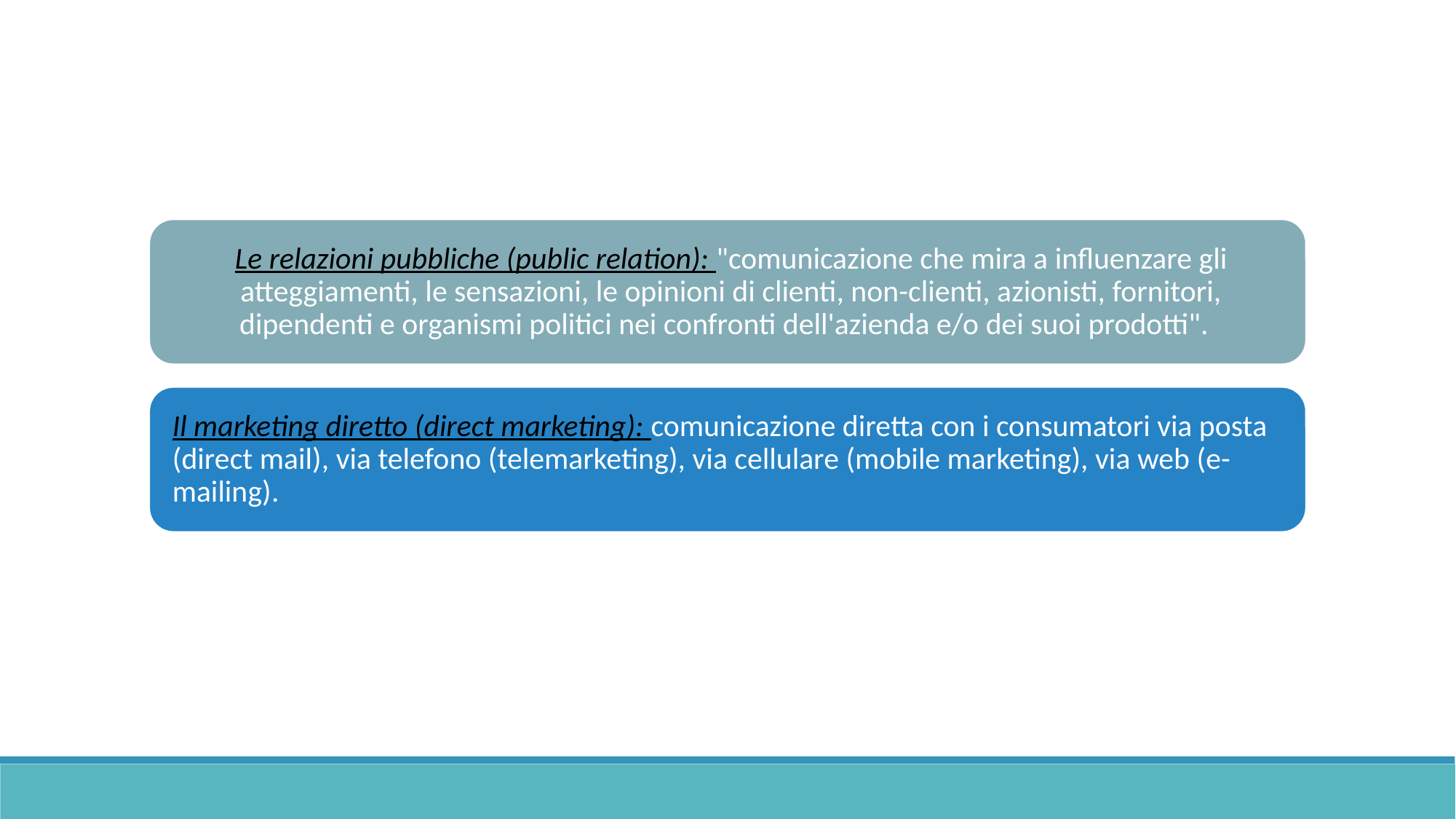

Le relazioni pubbliche (public relation): "comunicazione che mira a influenzare gli atteggiamenti, le sensazioni, le opinioni di clienti, non-clienti, azionisti, fornitori, dipendenti e organismi politici nei confronti dell'azienda e/o dei suoi prodotti".
Il marketing diretto (direct marketing): comunicazione diretta con i consumatori via posta (direct mail), via telefono (telemarketing), via cellulare (mobile marketing), via web (e-mailing).